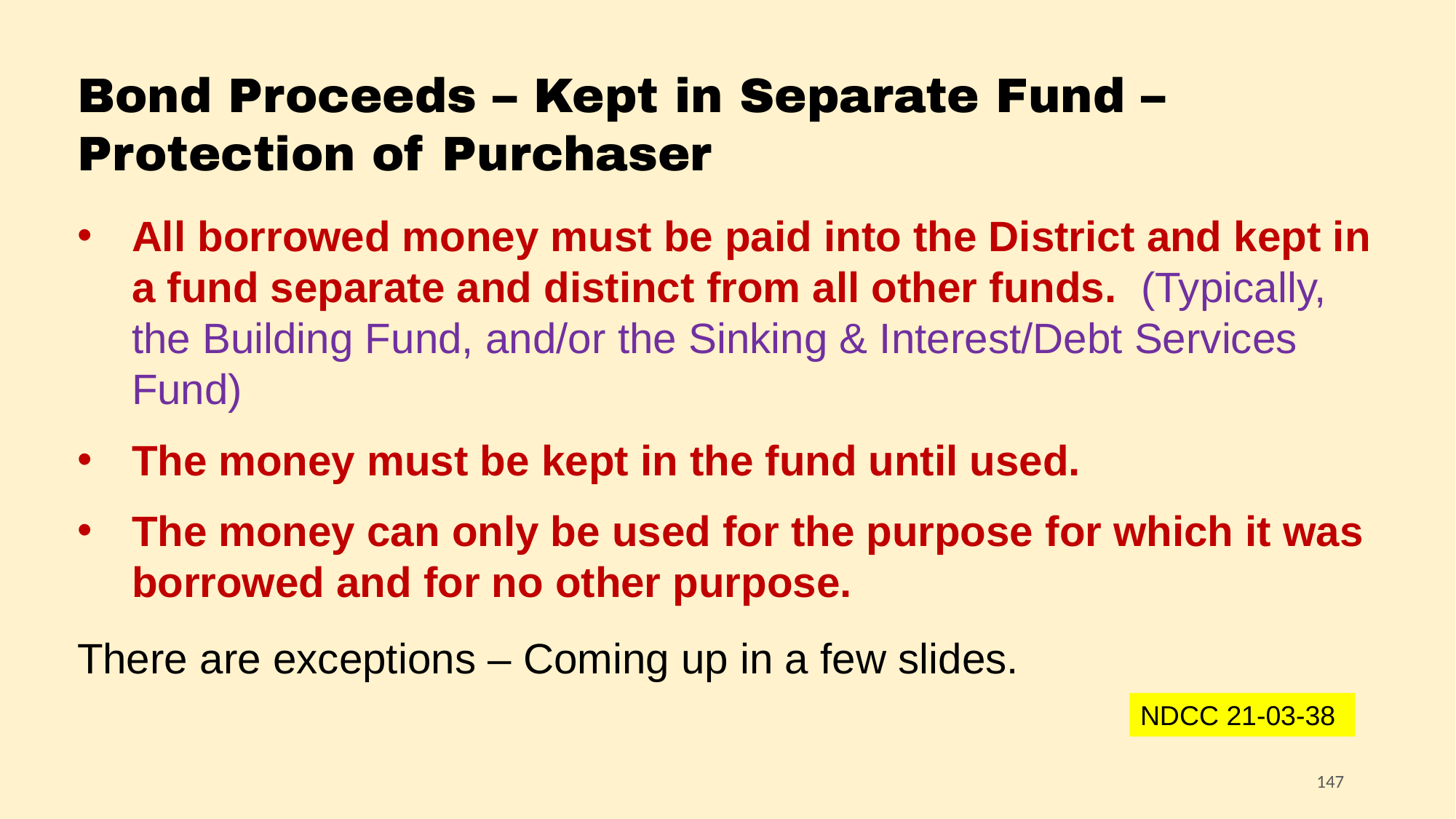

Bond Proceeds – Kept in Separate Fund –
Protection of Purchaser

All borrowed money must be paid into the District and kept in a fund separate and distinct from all other funds.  (Typically, the Building Fund, and/or the Sinking & Interest/Debt Services Fund)

The money must be kept in the fund until used.

The money can only be used for the purpose for which it was borrowed and for no other purpose.

There are exceptions – Coming up in a few slides.

NDCC 21-03-38
147